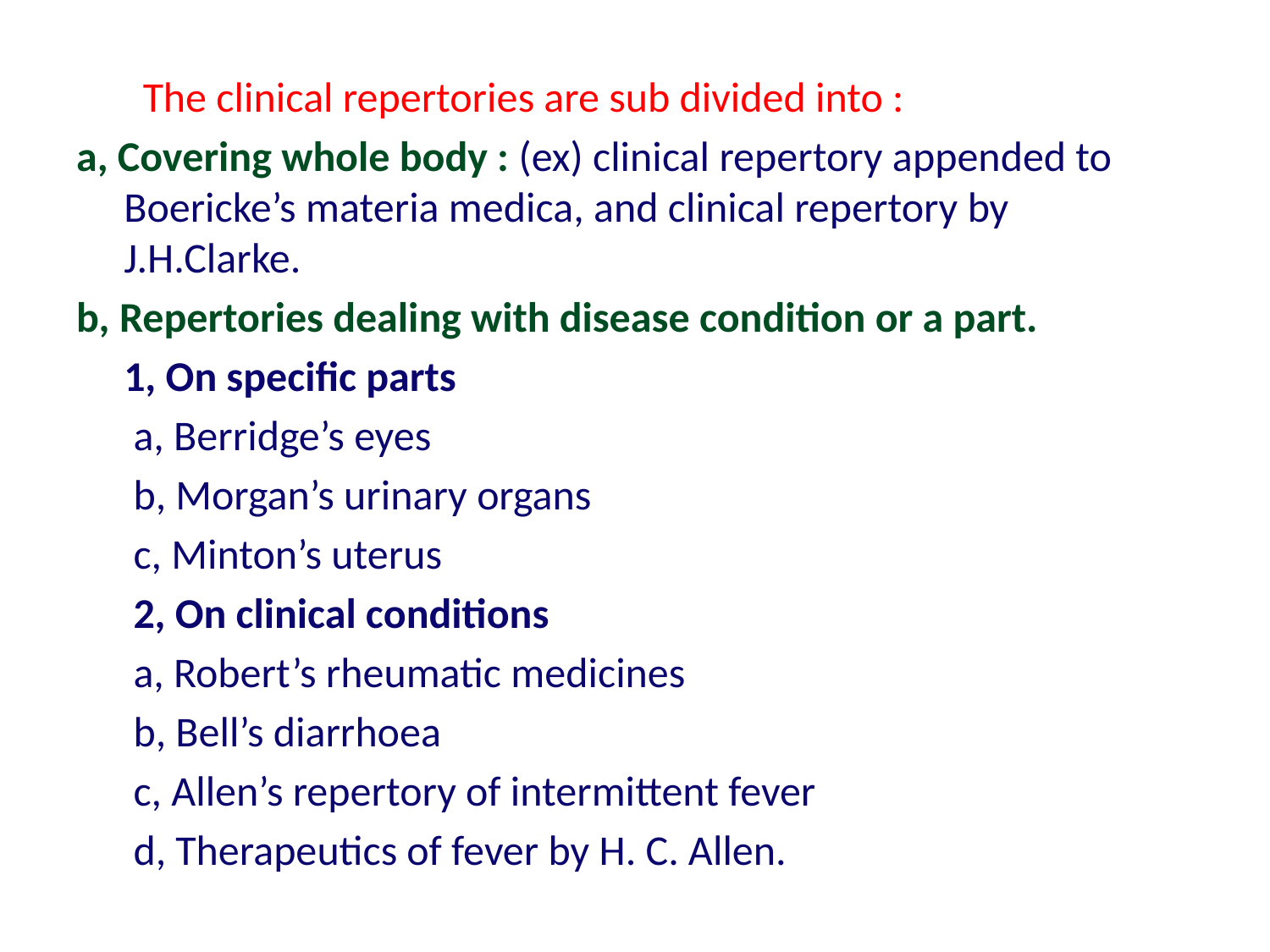

The clinical repertories are sub divided into :
a, Covering whole body : (ex) clinical repertory appended to Boericke’s materia medica, and clinical repertory by J.H.Clarke.
b, Repertories dealing with disease condition or a part.
     1, On specific parts
      a, Berridge’s eyes
      b, Morgan’s urinary organs
      c, Minton’s uterus
      2, On clinical conditions
      a, Robert’s rheumatic medicines
      b, Bell’s diarrhoea
      c, Allen’s repertory of intermittent fever
      d, Therapeutics of fever by H. C. Allen.